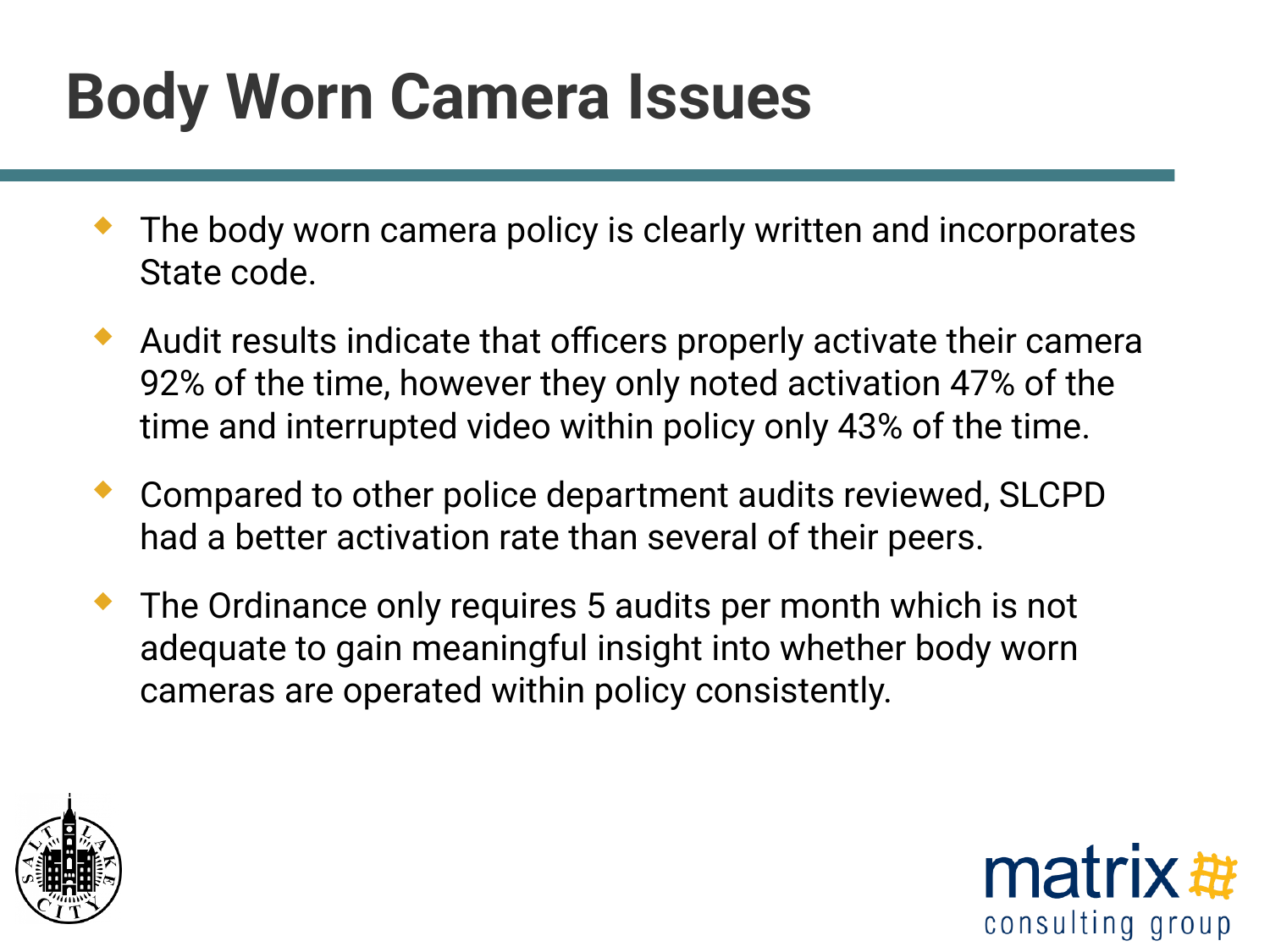

# Body Worn Camera Issues
The body worn camera policy is clearly written and incorporates State code.
Audit results indicate that officers properly activate their camera 92% of the time, however they only noted activation 47% of the time and interrupted video within policy only 43% of the time.
Compared to other police department audits reviewed, SLCPD had a better activation rate than several of their peers.
The Ordinance only requires 5 audits per month which is not adequate to gain meaningful insight into whether body worn cameras are operated within policy consistently.